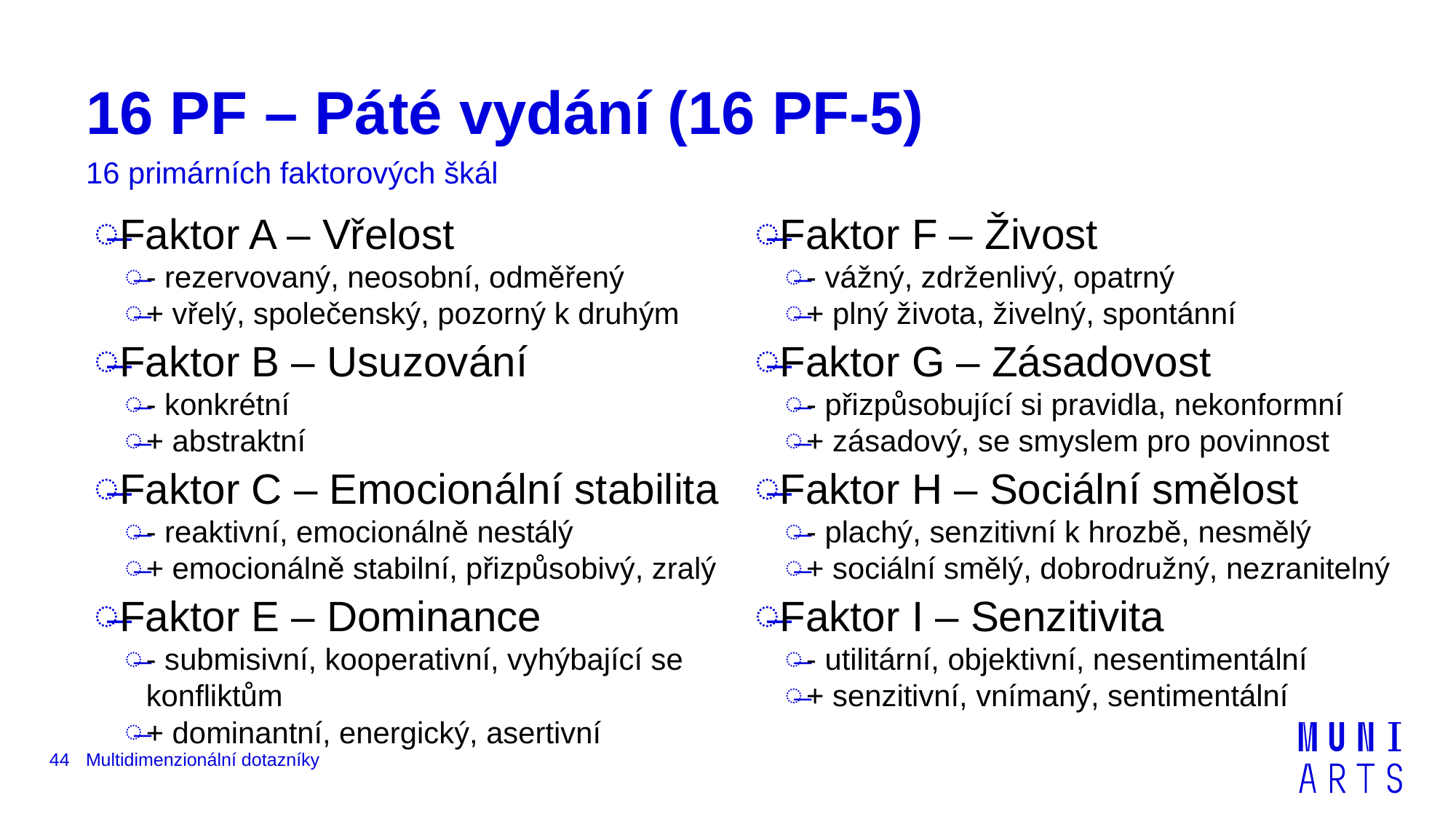

# 16 PF – Páté vydání (16 PF-5)
16 primárních faktorových škál
Faktor A – Vřelost
- rezervovaný, neosobní, odměřený
+ vřelý, společenský, pozorný k druhým
Faktor B – Usuzování
- konkrétní
+ abstraktní
Faktor C – Emocionální stabilita
- reaktivní, emocionálně nestálý
+ emocionálně stabilní, přizpůsobivý, zralý
Faktor E – Dominance
- submisivní, kooperativní, vyhýbající se konfliktům
+ dominantní, energický, asertivní
Faktor F – Živost
- vážný, zdrženlivý, opatrný
+ plný života, živelný, spontánní
Faktor G – Zásadovost
- přizpůsobující si pravidla, nekonformní
+ zásadový, se smyslem pro povinnost
Faktor H – Sociální smělost
- plachý, senzitivní k hrozbě, nesmělý
+ sociální smělý, dobrodružný, nezranitelný
Faktor I – Senzitivita
- utilitární, objektivní, nesentimentální
+ senzitivní, vnímaný, sentimentální
44
Multidimenzionální dotazníky